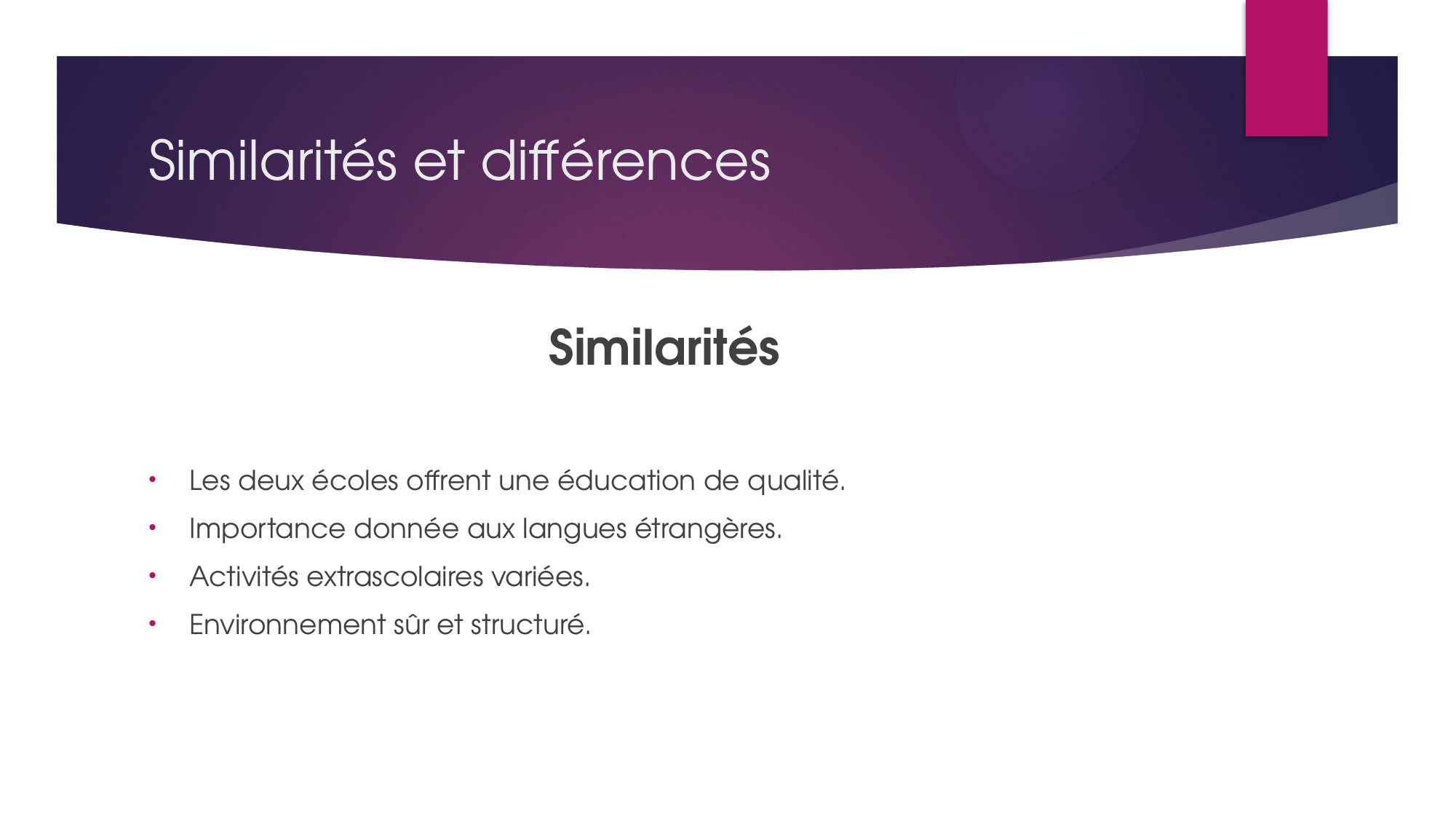

# Similarités et différences
Similarités

Les deux écoles offrent une éducation de qualité.
Importance donnée aux langues étrangères.
Activités extrascolaires variées.
Environnement sûr et structuré.